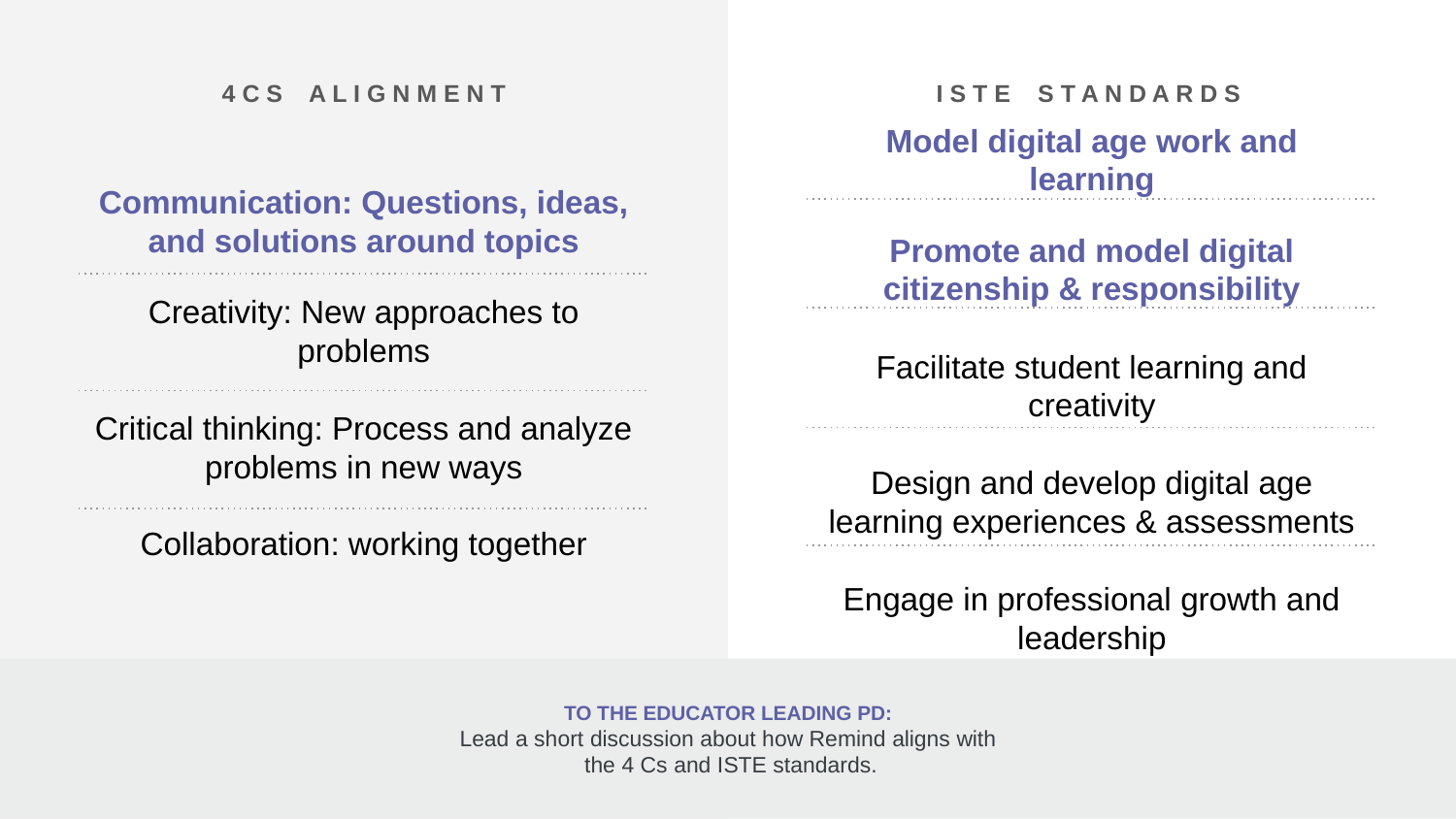

4 C S    A L I G N M E N T
I S T E    S T A N D A R D S
Communication: Questions, ideas, and solutions around topics
Creativity: New approaches to problems

Critical thinking: Process and analyze problems in new ways

Collaboration: working together
Model digital age work and learning
Promote and model digital citizenship & responsibility

Facilitate student learning and creativity

Design and develop digital age learning experiences & assessments

Engage in professional growth and leadership
TO THE EDUCATOR LEADING PD:
Lead a short discussion about how Remind aligns with
 the 4 Cs and ISTE standards.